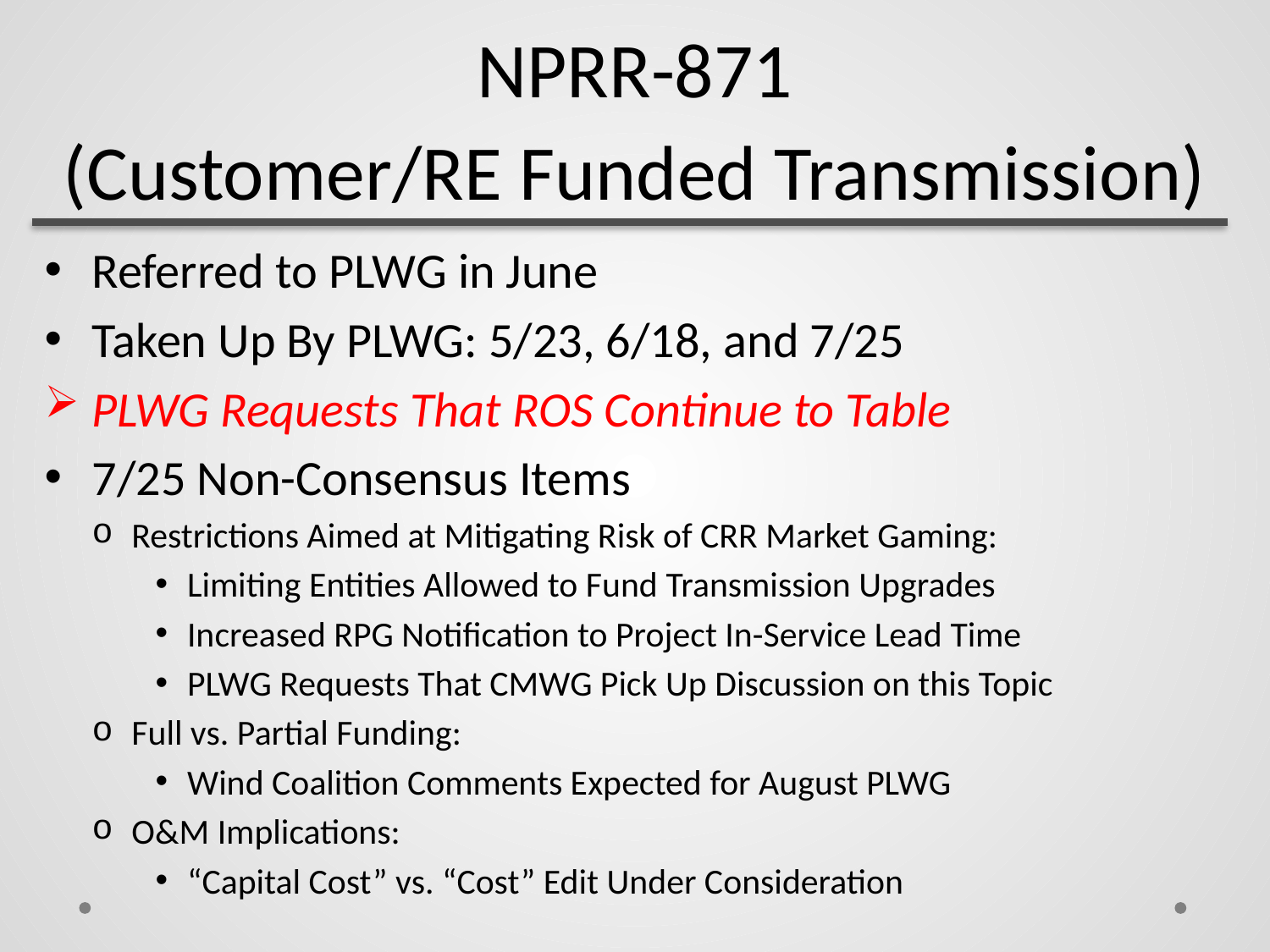

# NPRR-871 (Customer/RE Funded Transmission)
Referred to PLWG in June
Taken Up By PLWG: 5/23, 6/18, and 7/25
PLWG Requests That ROS Continue to Table
7/25 Non-Consensus Items
Restrictions Aimed at Mitigating Risk of CRR Market Gaming:
Limiting Entities Allowed to Fund Transmission Upgrades
Increased RPG Notification to Project In-Service Lead Time
PLWG Requests That CMWG Pick Up Discussion on this Topic
Full vs. Partial Funding:
Wind Coalition Comments Expected for August PLWG
O&M Implications:
“Capital Cost” vs. “Cost” Edit Under Consideration